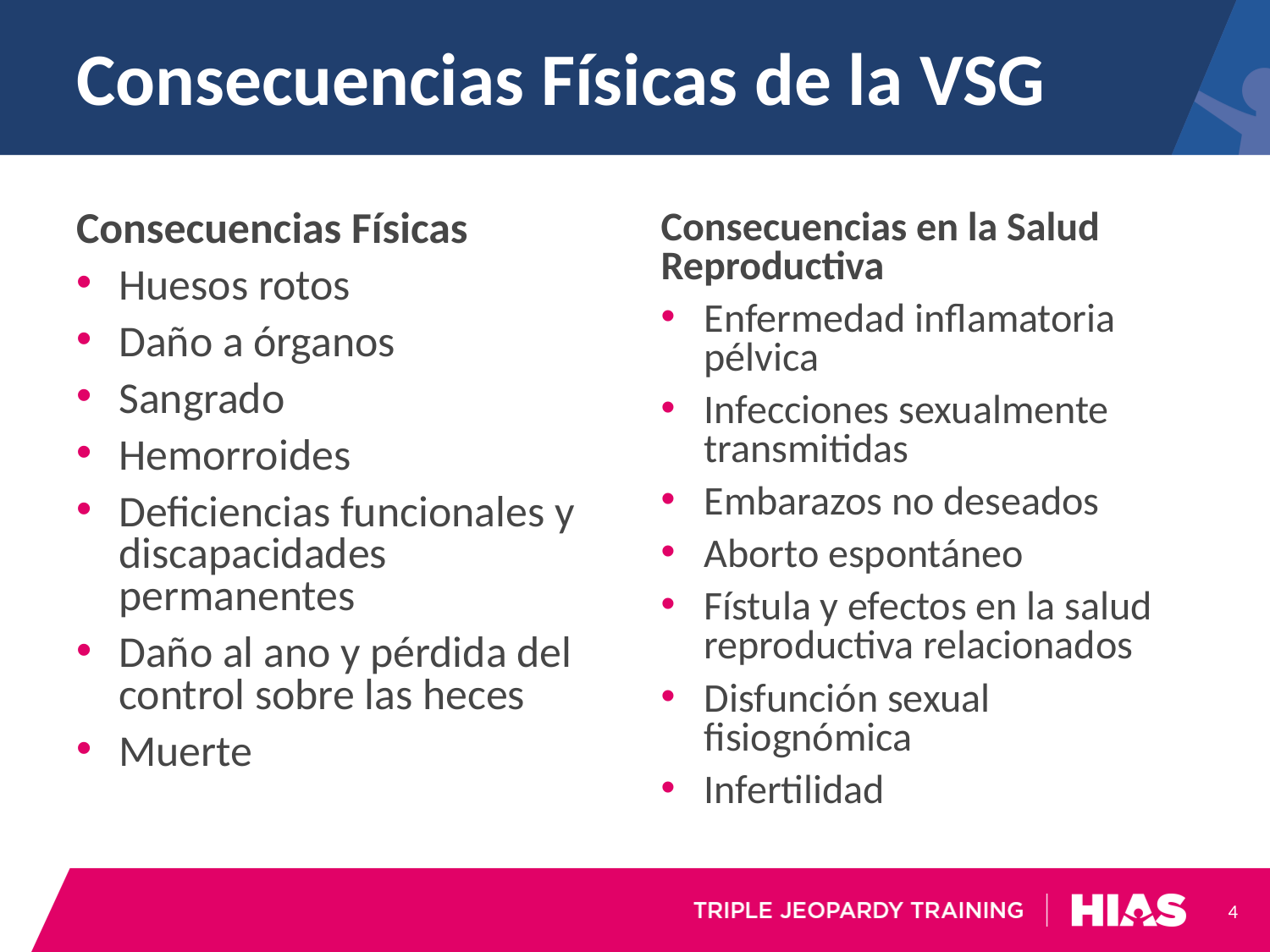

# Consecuencias Físicas de la VSG
Consecuencias en la Salud Reproductiva
Enfermedad inflamatoria pélvica
Infecciones sexualmente transmitidas
Embarazos no deseados
Aborto espontáneo
Fístula y efectos en la salud reproductiva relacionados
Disfunción sexual fisiognómica
Infertilidad

Consecuencias Físicas
Huesos rotos
Daño a órganos
Sangrado
Hemorroides
Deficiencias funcionales y discapacidades permanentes
Daño al ano y pérdida del control sobre las heces
Muerte